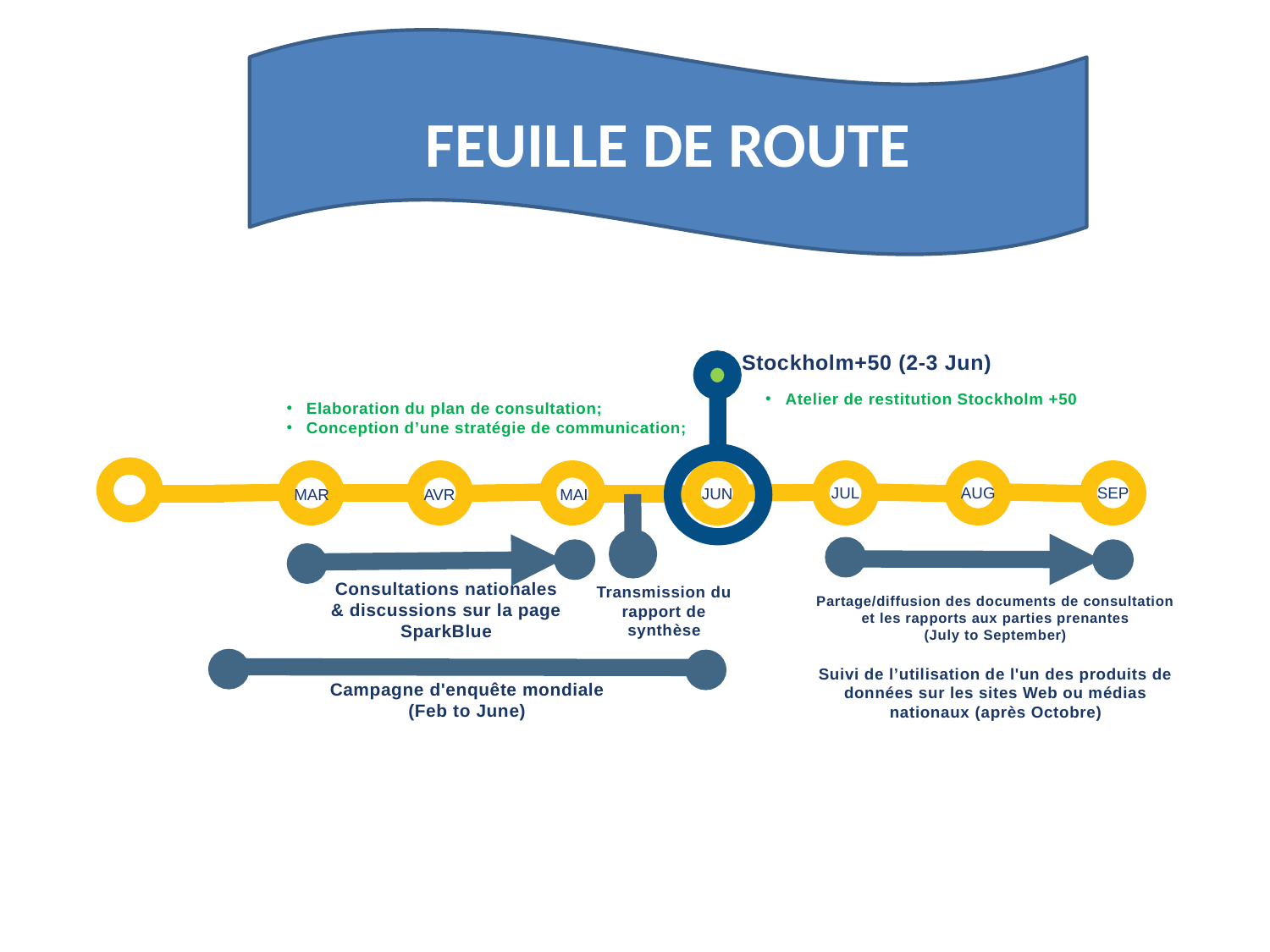

FEUILLE DE ROUTE
Stockholm+50 (2-3 Jun)

Atelier de restitution Stockholm +50
Elaboration du plan de consultation;
Conception d’une stratégie de communication;

Partage/diffusion des documents de consultation et les rapports aux parties prenantes
(July to September)

Suivi de l’utilisation de l'un des produits de données sur les sites Web ou médias nationaux (après Octobre)

JUL
AUG
SEP
JUN
MAR
AVR
MAI

Consultations nationales
& discussions sur la page SparkBlue

Transmission du rapport de synthèse

Campagne d'enquête mondiale
(Feb to June)